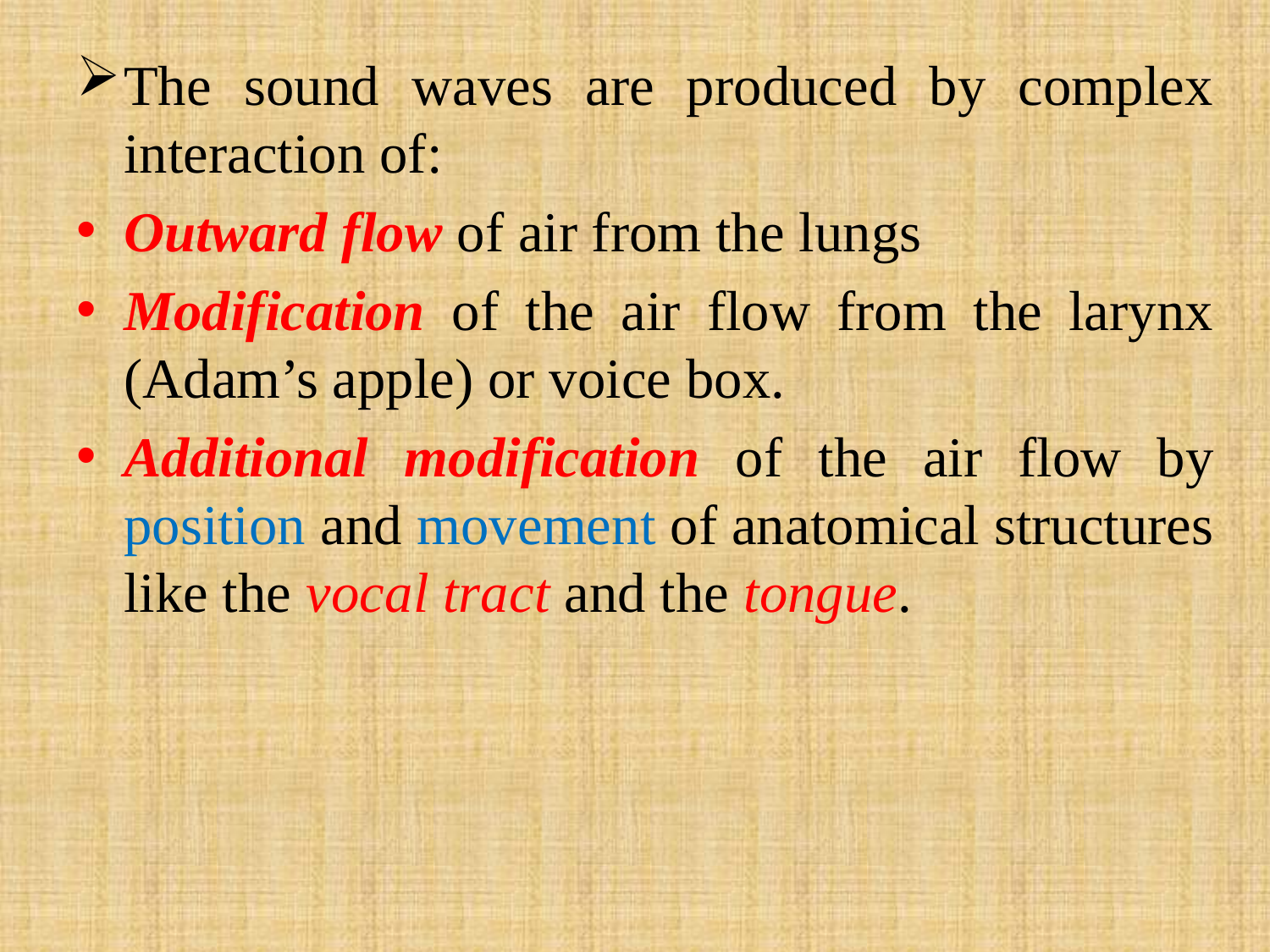

The sound waves are produced by complex interaction of:
Outward flow of air from the lungs
Modification of the air flow from the larynx (Adam’s apple) or voice box.
Additional modification of the air flow by position and movement of anatomical structures like the vocal tract and the tongue.